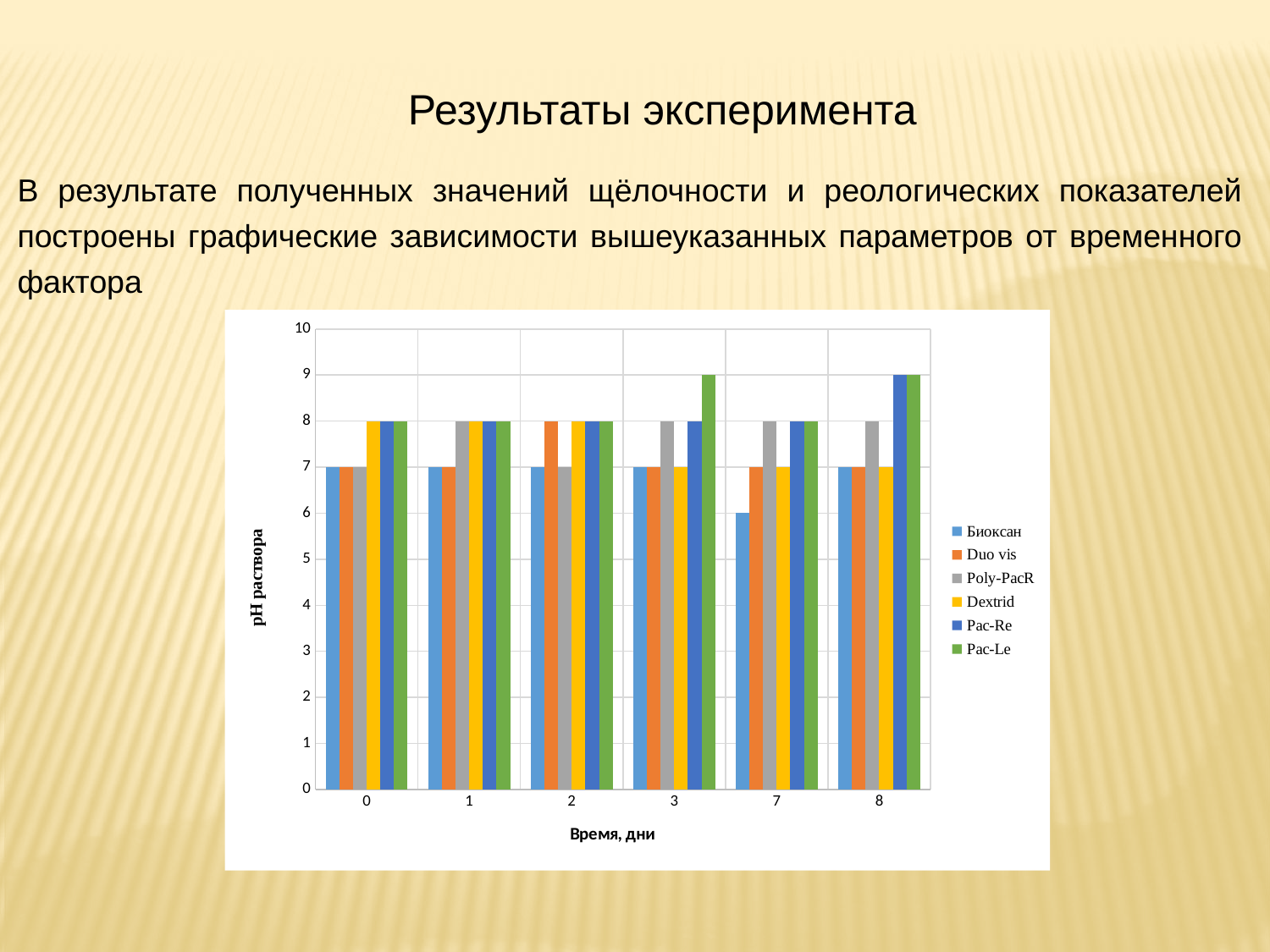

Результаты эксперимента
В результате полученных значений щёлочности и реологических показателей построены графические зависимости вышеуказанных параметров от временного фактора

### Chart

| Category | Биоксан | Duo vis | Poly-PacR | Dextrid | Pac-Re | Pac-Le |
|---|---|---|---|---|---|---|
| 0 | 7.0 | 7.0 | 7.0 | 8.0 | 8.0 | 8.0 |
| 1 | 7.0 | 7.0 | 8.0 | 8.0 | 8.0 | 8.0 |
| 2 | 7.0 | 8.0 | 7.0 | 8.0 | 8.0 | 8.0 |
| 3 | 7.0 | 7.0 | 8.0 | 7.0 | 8.0 | 9.0 |
| 7 | 6.0 | 7.0 | 8.0 | 7.0 | 8.0 | 8.0 |
| 8 | 7.0 | 7.0 | 8.0 | 7.0 | 9.0 | 9.0 |